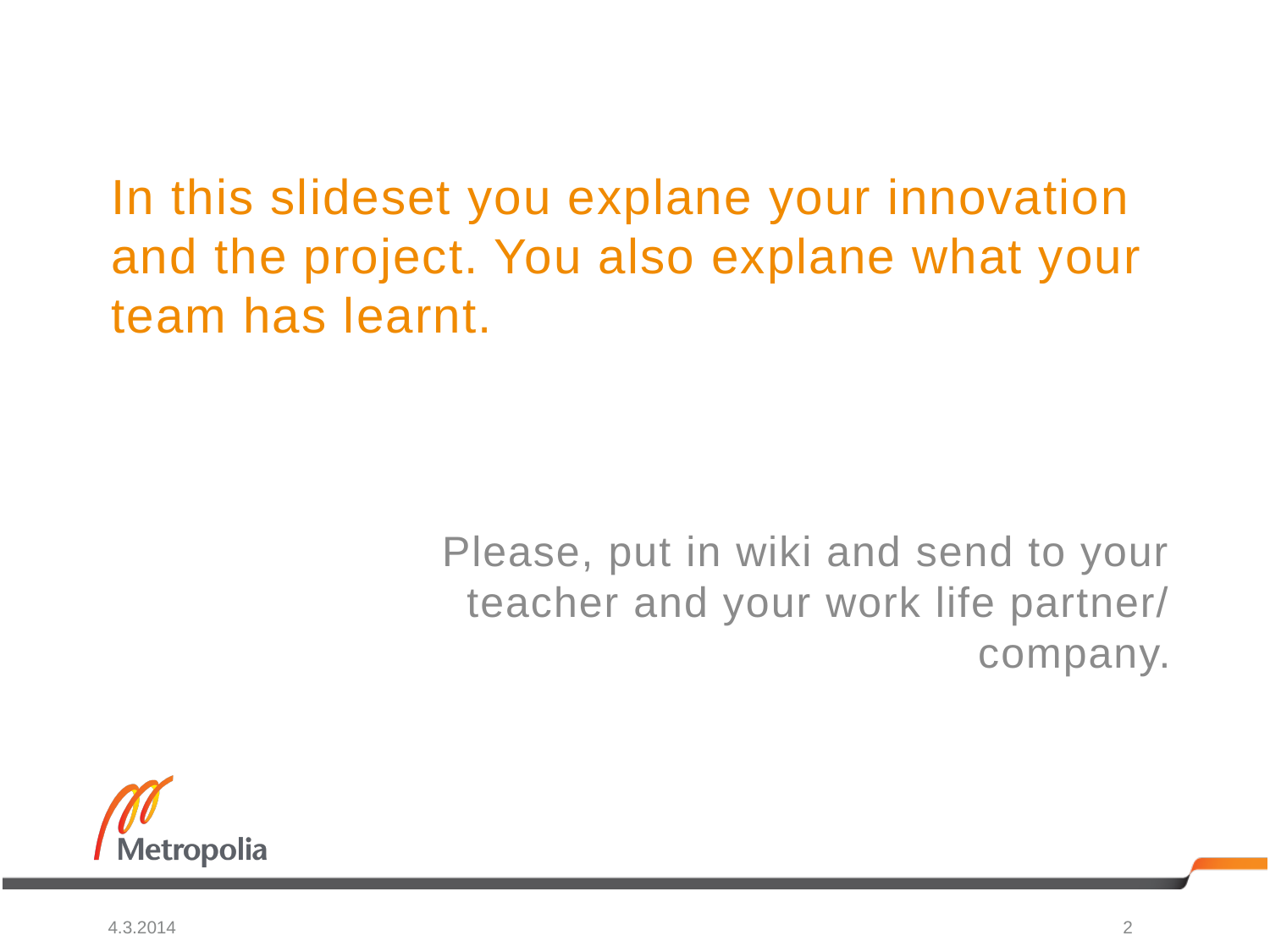

# In this slideset you explane your innovation and the project. You also explane what your team has learnt.
Please, put in wiki and send to your teacher and your work life partner/ company.
4.3.2014

2